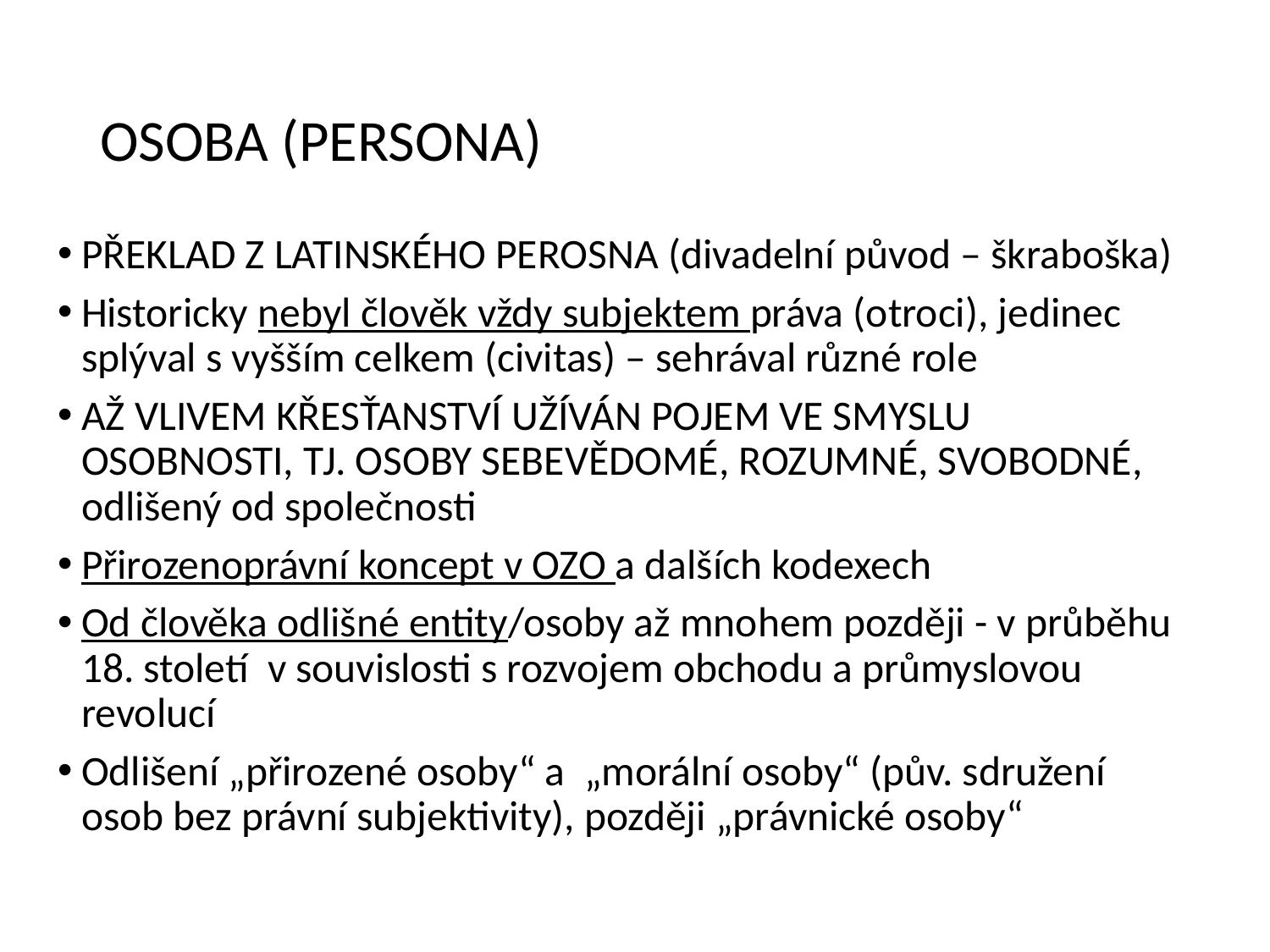

# OSOBA (PERSONA)
PŘEKLAD Z LATINSKÉHO PEROSNA (divadelní původ – škraboška)
Historicky nebyl člověk vždy subjektem práva (otroci), jedinec splýval s vyšším celkem (civitas) – sehrával různé role
AŽ VLIVEM KŘESŤANSTVÍ UŽÍVÁN POJEM VE SMYSLU OSOBNOSTI, TJ. OSOBY SEBEVĚDOMÉ, ROZUMNÉ, SVOBODNÉ, odlišený od společnosti
Přirozenoprávní koncept v OZO a dalších kodexech
Od člověka odlišné entity/osoby až mnohem později - v průběhu 18. století  v souvislosti s rozvojem obchodu a průmyslovou revolucí
Odlišení „přirozené osoby“ a  „morální osoby“ (pův. sdružení osob bez právní subjektivity), později „právnické osoby“